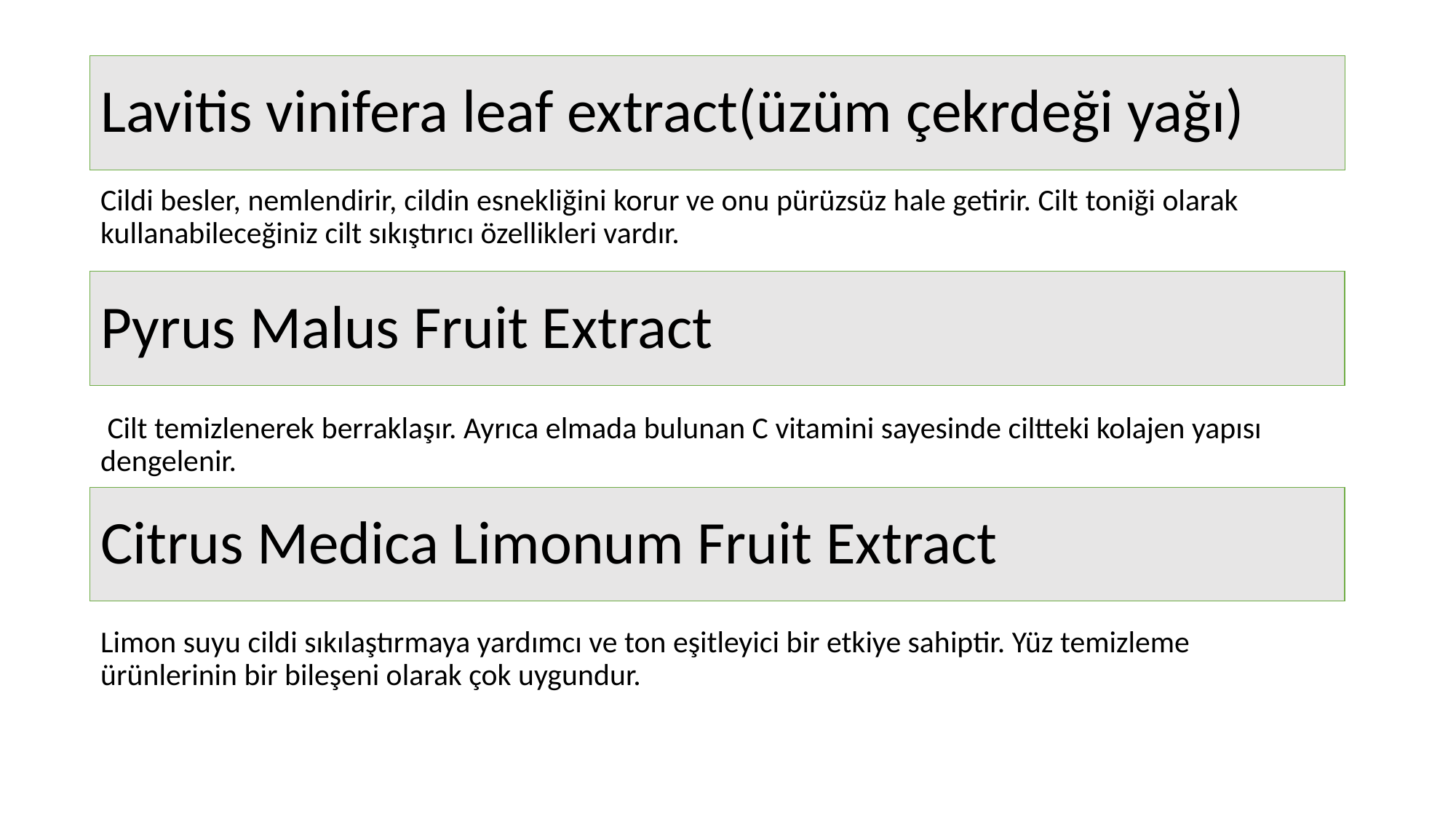

# Lavitis vinifera leaf extract(üzüm çekrdeği yağı)
Cildi besler, nemlendirir, cildin esnekliğini korur ve onu pürüzsüz hale getirir. Cilt toniği olarak kullanabileceğiniz cilt sıkıştırıcı özellikleri vardır.
Pyrus Malus Fruit Extract
 Cilt temizlenerek berraklaşır. Ayrıca elmada bulunan C vitamini sayesinde ciltteki kolajen yapısı dengelenir.
Citrus Medica Limonum Fruit Extract
Limon suyu cildi sıkılaştırmaya yardımcı ve ton eşitleyici bir etkiye sahiptir. Yüz temizleme ürünlerinin bir bileşeni olarak çok uygundur.